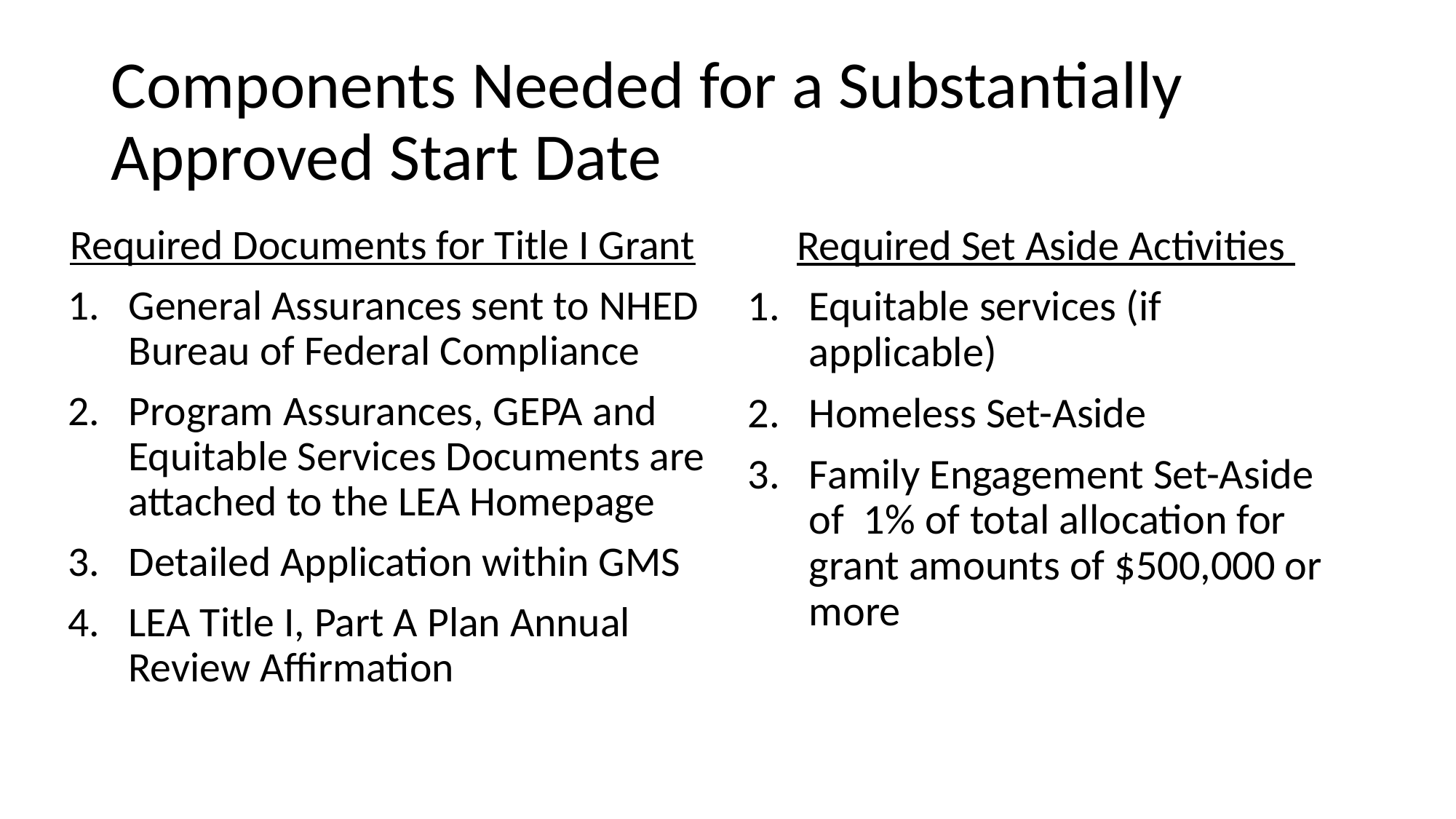

# Components Needed for a Substantially Approved Start Date
Required Documents for Title I Grant
General Assurances sent to NHED Bureau of Federal Compliance
Program Assurances, GEPA and Equitable Services Documents are attached to the LEA Homepage
Detailed Application within GMS
LEA Title I, Part A Plan Annual Review Affirmation
Required Set Aside Activities
Equitable services (if applicable)
Homeless Set-Aside
Family Engagement Set-Aside of  1% of total allocation for grant amounts of $500,000 or more